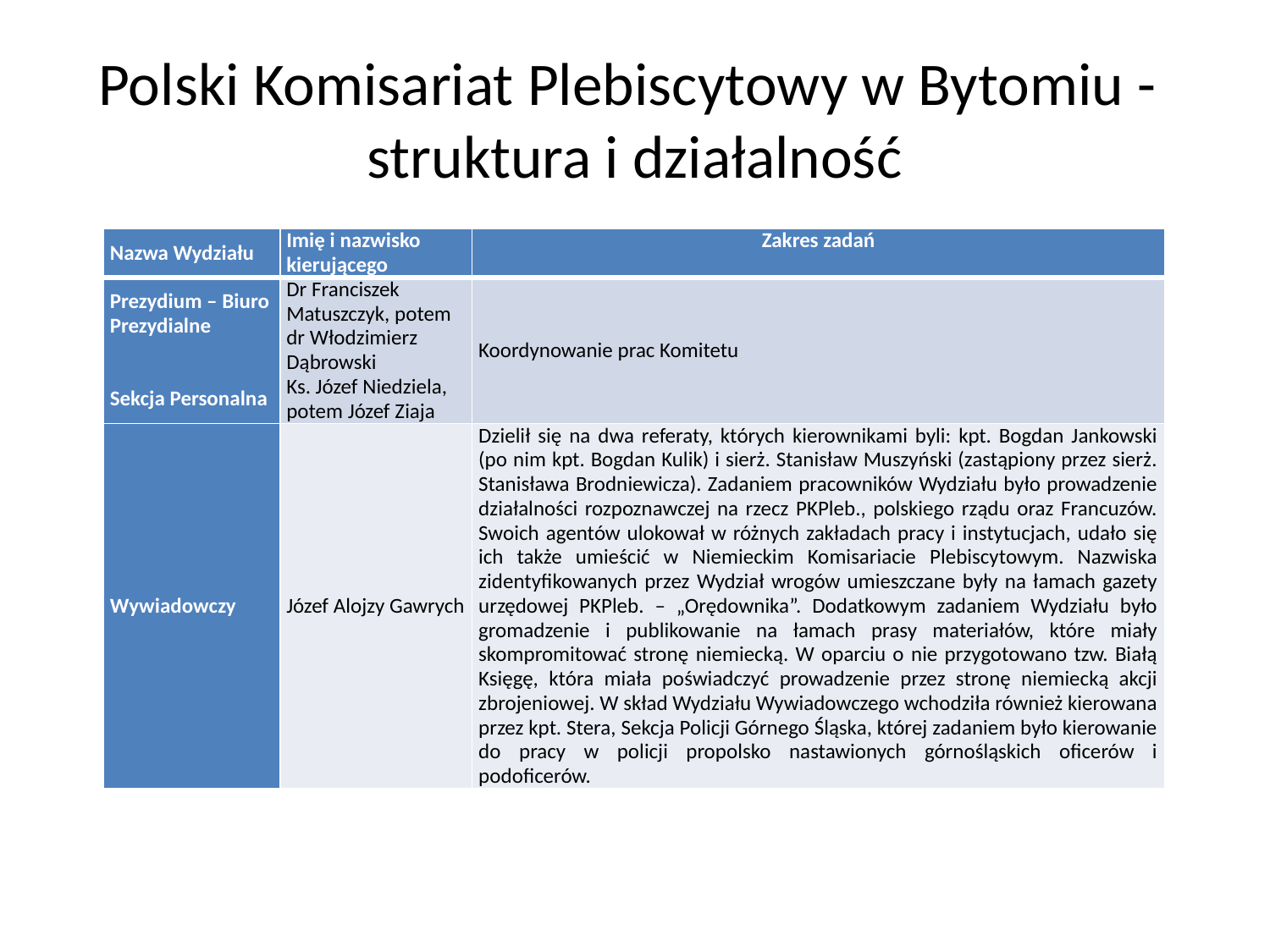

# Polski Komisariat Plebiscytowy w Bytomiu -  struktura i działalność

| Nazwa Wydziału | Imię i nazwisko kierującego | Zakres zadań |
| --- | --- | --- |
| Prezydium – Biuro Prezydialne     Sekcja Personalna | Dr Franciszek Matuszczyk, potem dr Włodzimierz Dąbrowski Ks. Józef Niedziela, potem Józef Ziaja | Koordynowanie prac Komitetu |
| Wywiadowczy | Józef Alojzy Gawrych | Dzielił się na dwa referaty, których kierownikami byli: kpt. Bogdan Jankowski (po nim kpt. Bogdan Kulik) i sierż. Stanisław Muszyński (zastąpiony przez sierż. Stanisława Brodniewicza). Zadaniem pracowników Wydziału było prowadzenie działalności rozpoznawczej na rzecz PKPleb., polskiego rządu oraz Francuzów. Swoich agentów ulokował w różnych zakładach pracy i instytucjach, udało się ich także umieścić w Niemieckim Komisariacie Plebiscytowym. Nazwiska zidentyfikowanych przez Wydział wrogów umieszczane były na łamach gazety urzędowej PKPleb. – „Orędownika”. Dodatkowym zadaniem Wydziału było gromadzenie i publikowanie na łamach prasy materiałów, które miały skompromitować stronę niemiecką. W oparciu o nie przygotowano tzw. Białą Księgę, która miała poświadczyć prowadzenie przez stronę niemiecką akcji zbrojeniowej. W skład Wydziału Wywiadowczego wchodziła również kierowana przez kpt. Stera, Sekcja Policji Górnego Śląska, której zadaniem było kierowanie do pracy w policji propolsko nastawionych górnośląskich oficerów i podoficerów. |